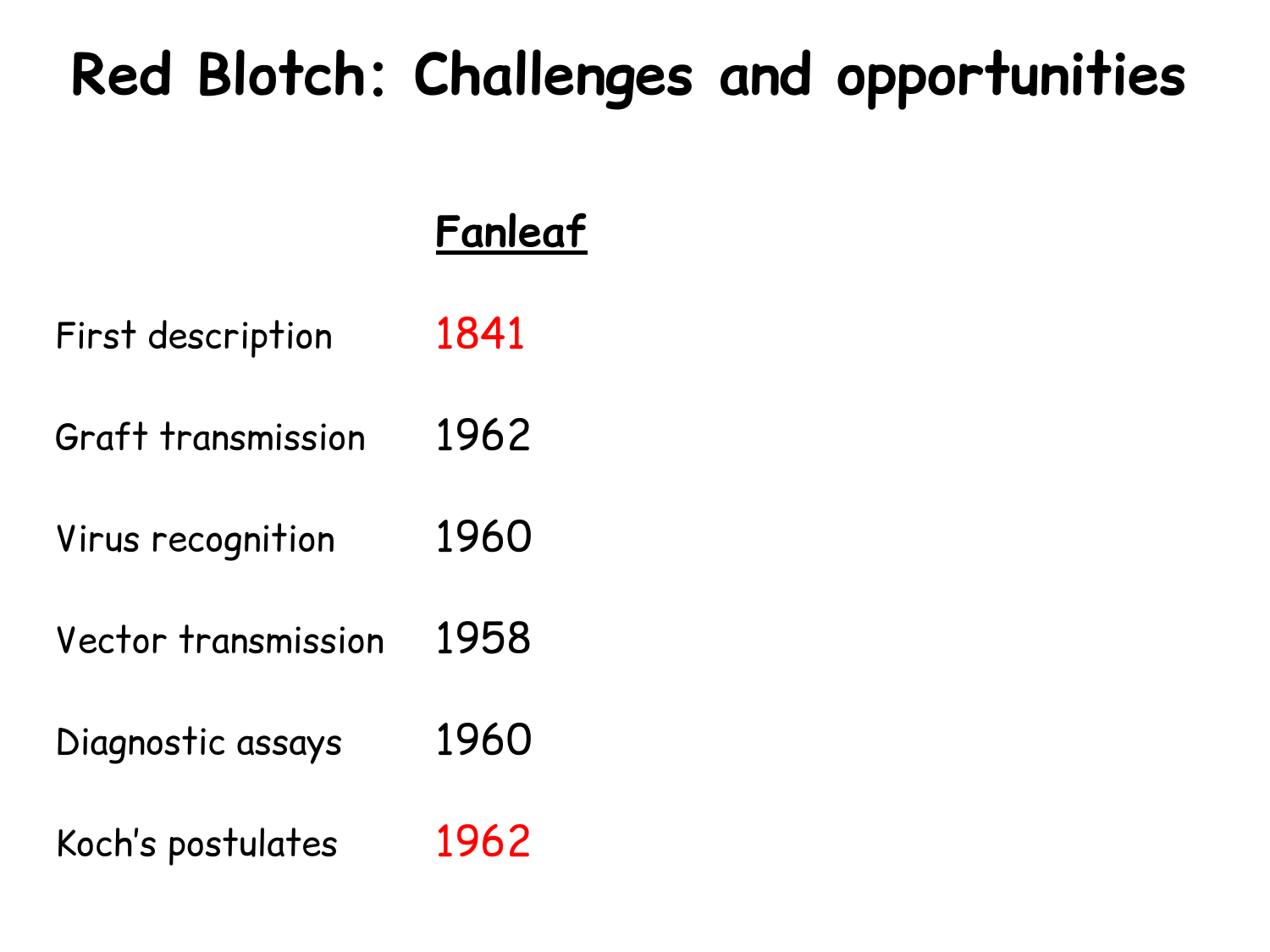

Red Blotch: Challenges and opportunities
			Fanleaf

First description	1841

Graft transmission	1962

Virus recognition	1960

Vector transmission	1958

Diagnostic assays	1960

Koch’s postulates	1962